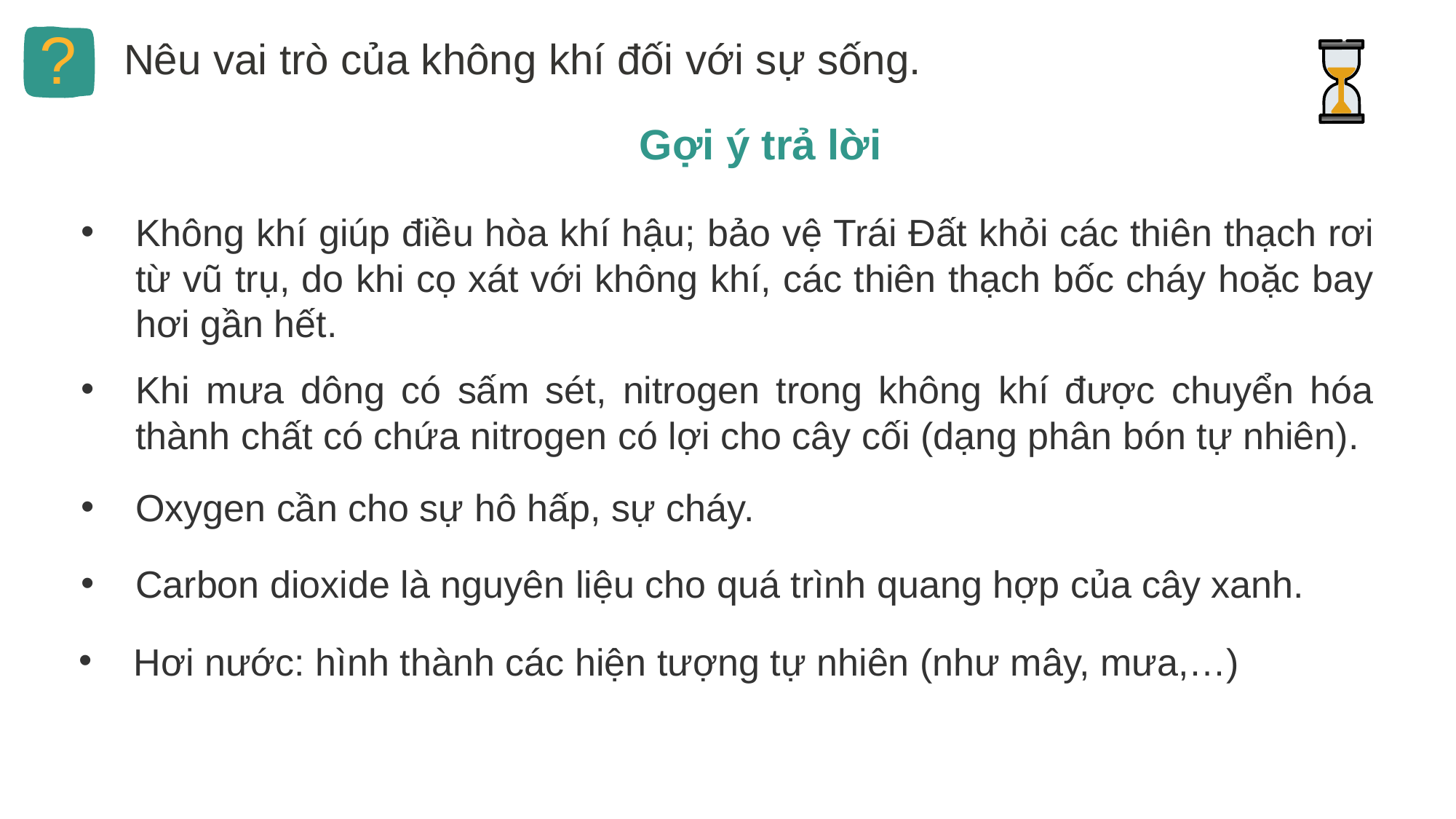

?

Nêu vai trò của không khí đối với sự sống.

Gợi ý trả lời
Không khí giúp điều hòa khí hậu; bảo vệ Trái Đất khỏi các thiên thạch rơi từ vũ trụ, do khi cọ xát với không khí, các thiên thạch bốc cháy hoặc bay hơi gần hết.
Khi mưa dông có sấm sét, nitrogen trong không khí được chuyển hóa thành chất có chứa nitrogen có lợi cho cây cối (dạng phân bón tự nhiên).
Oxygen cần cho sự hô hấp, sự cháy.
Carbon dioxide là nguyên liệu cho quá trình quang hợp của cây xanh.
Hơi nước: hình thành các hiện tượng tự nhiên (như mây, mưa,…)